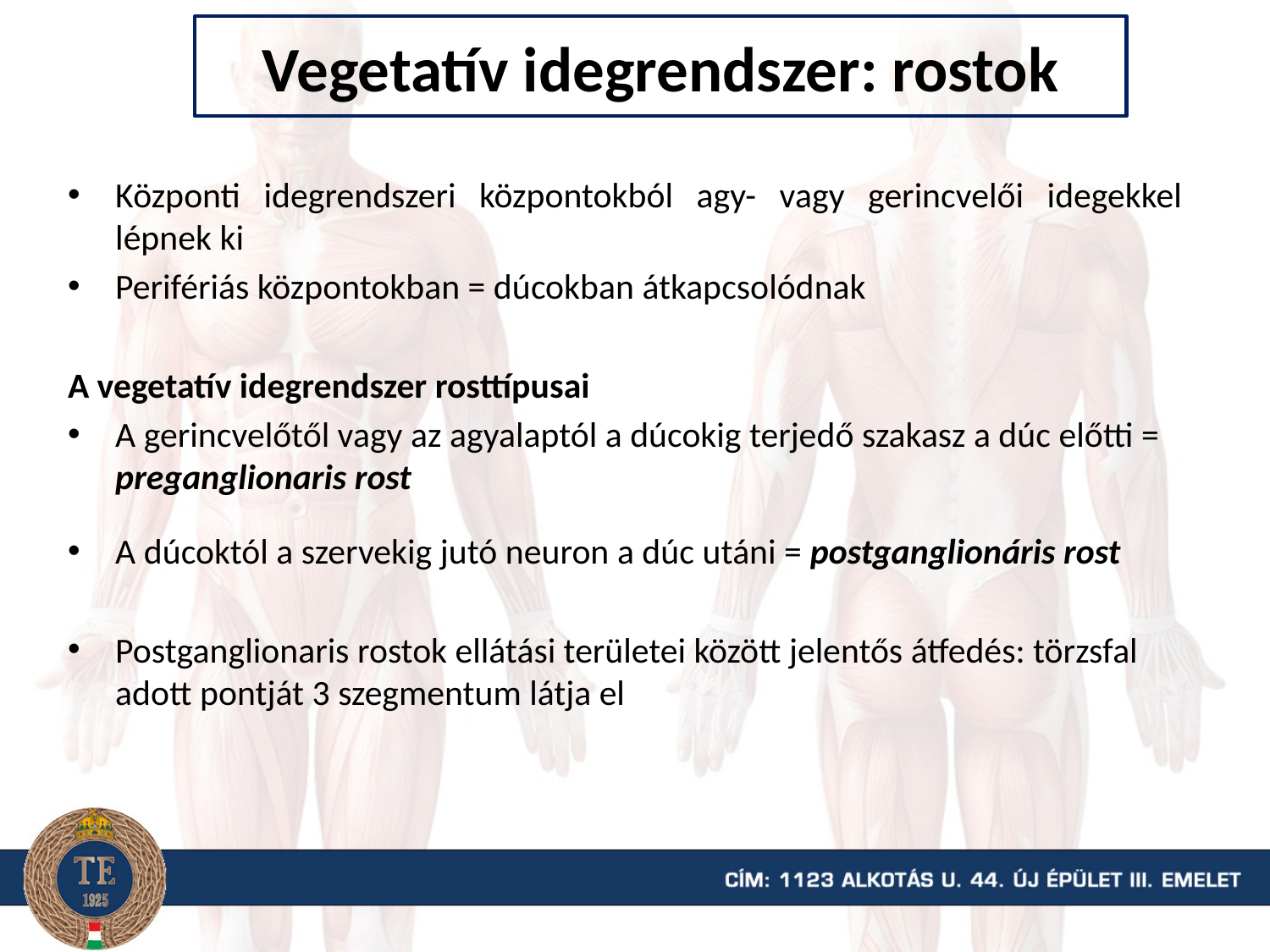

# Vegetatív idegrendszer: rostok
Központi idegrendszeri központokból agy- vagy gerincvelői idegekkel lépnek ki
Perifériás központokban = dúcokban átkapcsolódnak

A vegetatív idegrendszer rosttípusai
A gerincvelőtől vagy az agyalaptól a dúcokig terjedő szakasz a dúc előtti = preganglionaris rost

A dúcoktól a szervekig jutó neuron a dúc utáni = postganglionáris rost

Postganglionaris rostok ellátási területei között jelentős átfedés: törzsfal adott pontját 3 szegmentum látja el